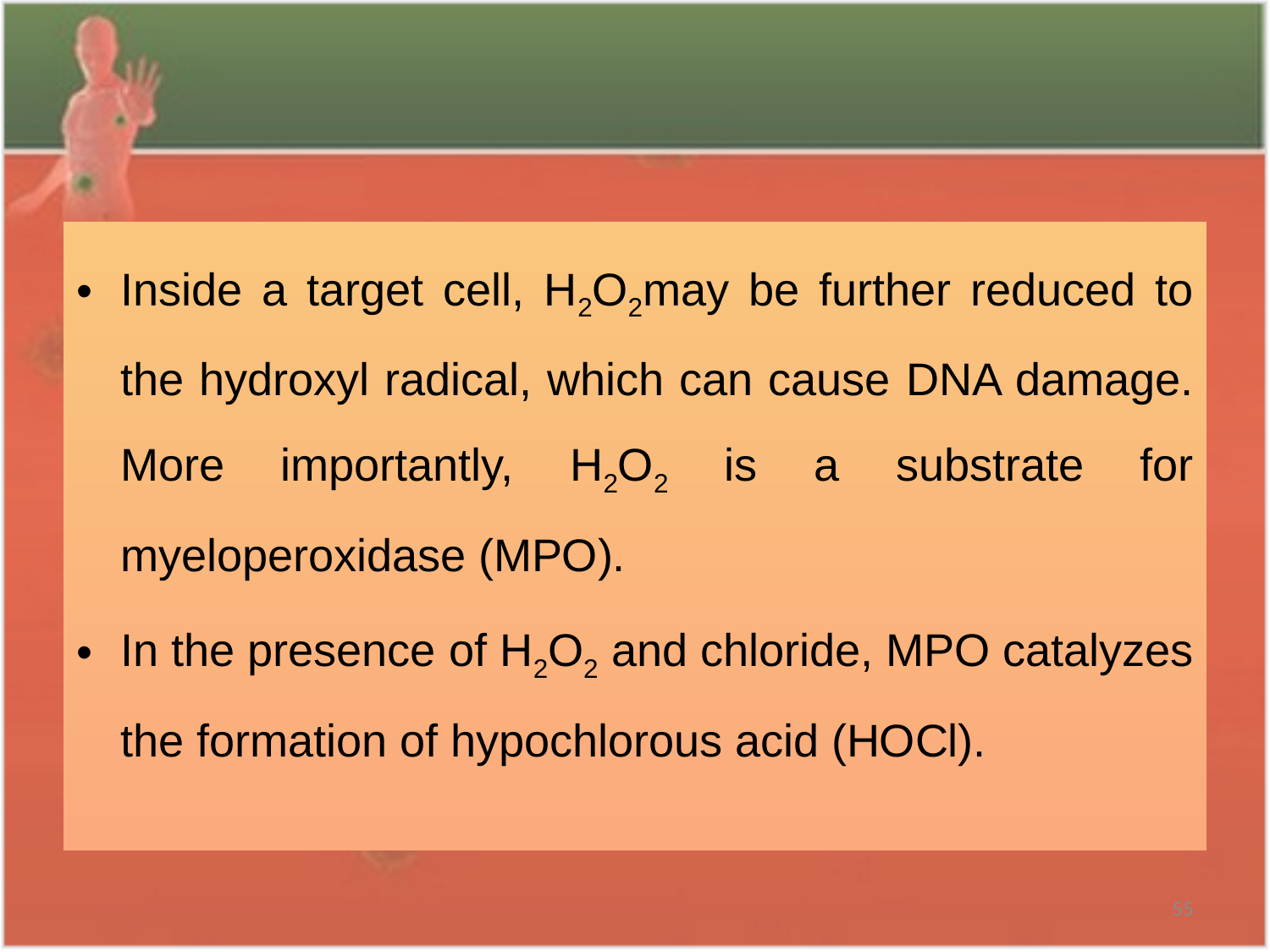

#
Inside a target cell, H2O2may be further reduced to the hydroxyl radical, which can cause DNA damage. More importantly, H2O2 is a substrate for myeloperoxidase (MPO).
In the presence of H2O2 and chloride, MPO catalyzes the formation of hypochlorous acid (HOCl).

55